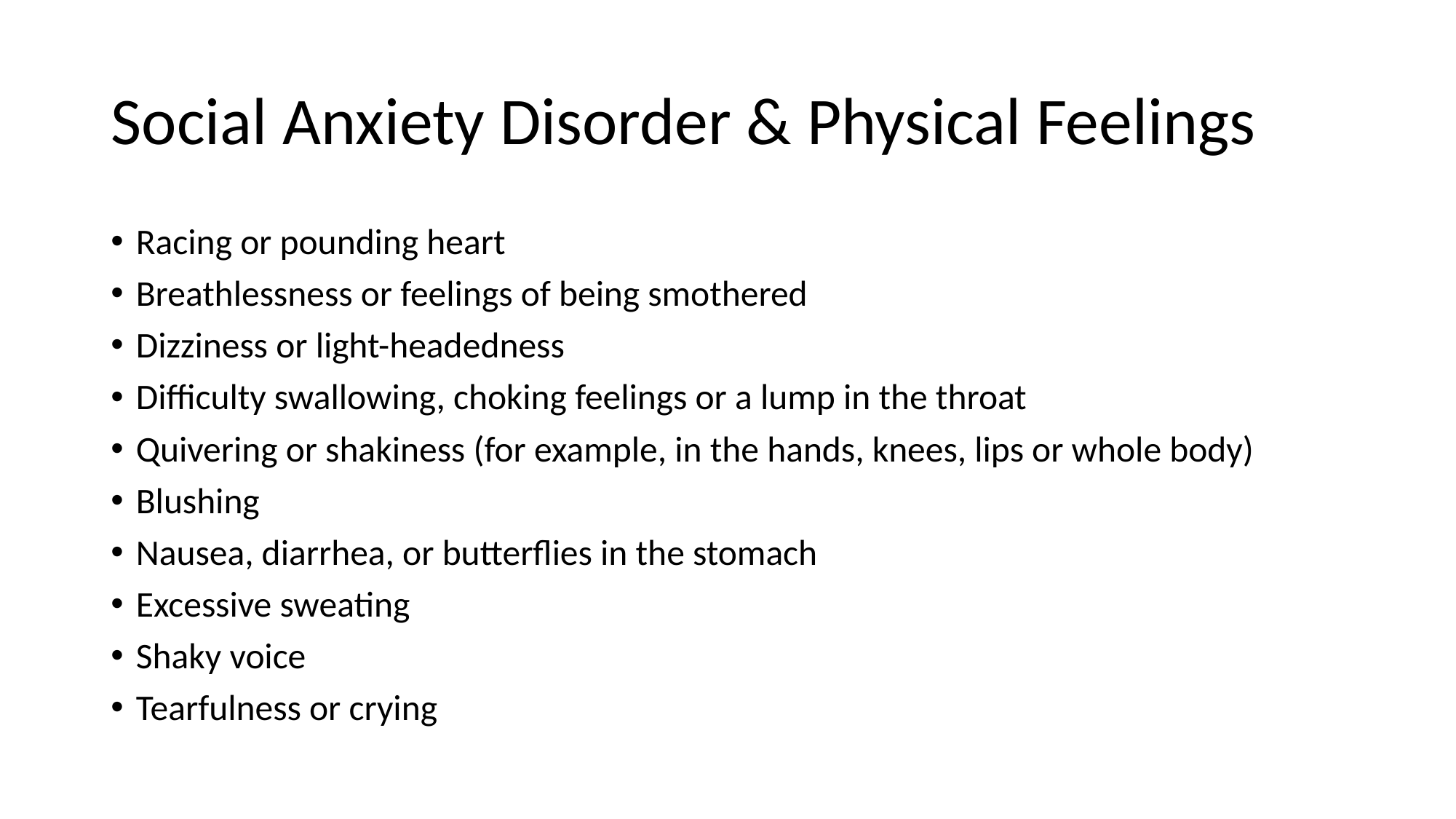

# Social Anxiety Disorder & Physical Feelings
Racing or pounding heart
Breathlessness or feelings of being smothered
Dizziness or light-headedness
Difficulty swallowing, choking feelings or a lump in the throat
Quivering or shakiness (for example, in the hands, knees, lips or whole body)
Blushing
Nausea, diarrhea, or butterflies in the stomach
Excessive sweating
Shaky voice
Tearfulness or crying